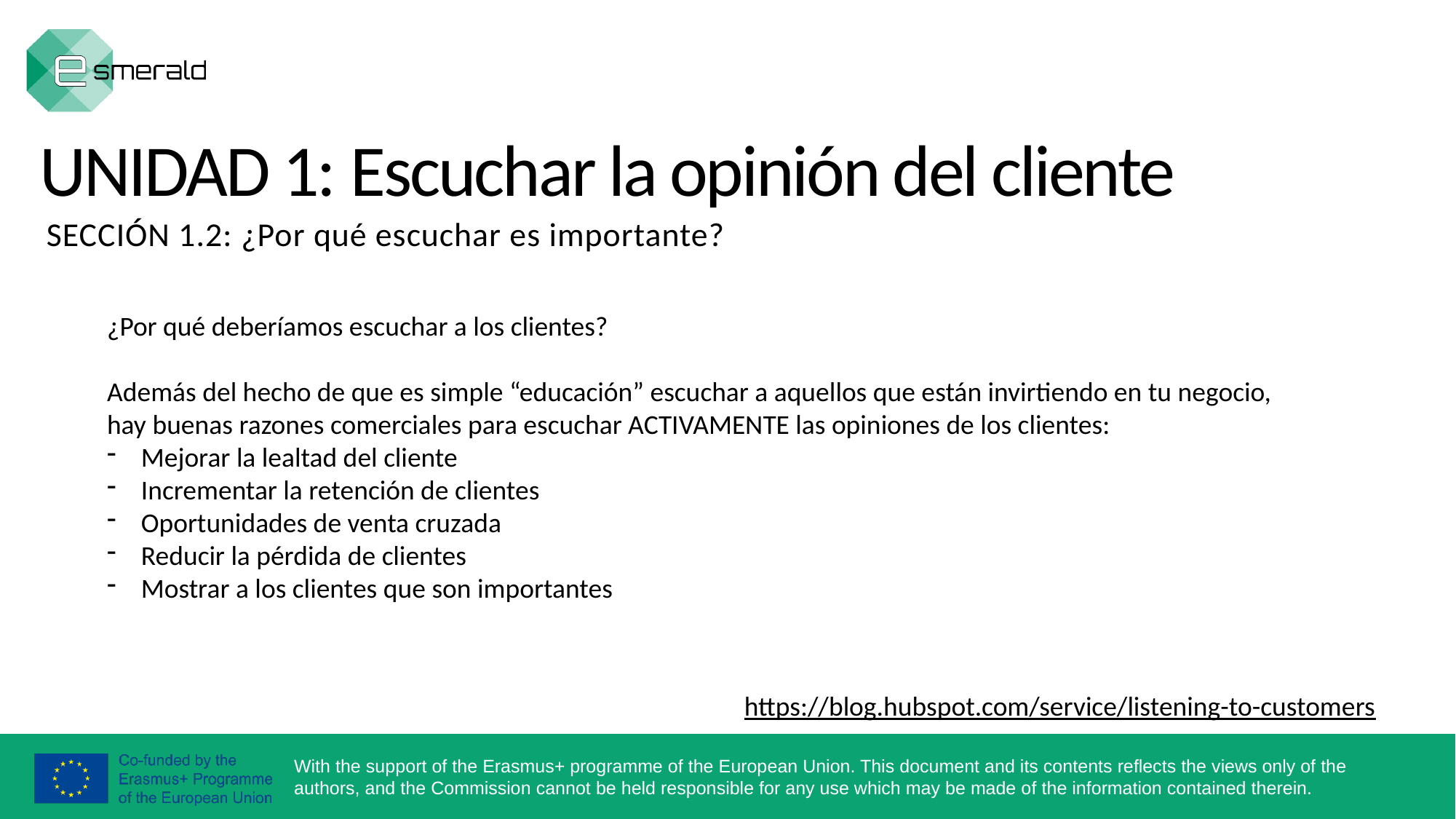

UNIDAD 1: Escuchar la opinión del cliente
SECCIÓN 1.2: ¿Por qué escuchar es importante?
¿Por qué deberíamos escuchar a los clientes?

Además del hecho de que es simple “educación” escuchar a aquellos que están invirtiendo en tu negocio, hay buenas razones comerciales para escuchar ACTIVAMENTE las opiniones de los clientes:
Mejorar la lealtad del cliente
Incrementar la retención de clientes
Oportunidades de venta cruzada
Reducir la pérdida de clientes
Mostrar a los clientes que son importantes

https://blog.hubspot.com/service/listening-to-customers